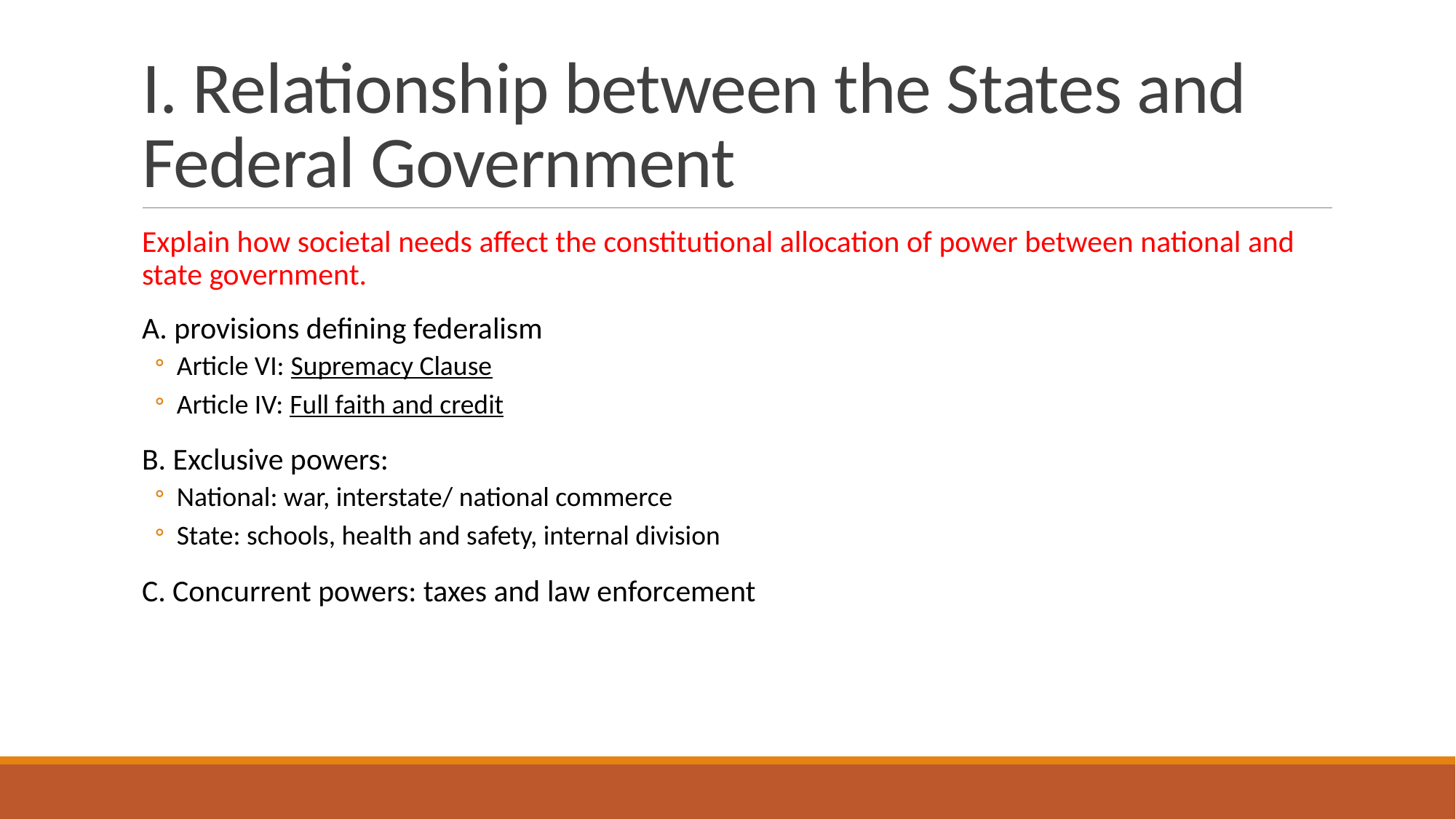

# I. Relationship between the States and Federal Government
Explain how societal needs affect the constitutional allocation of power between national and state government.
A. provisions defining federalism
Article VI: Supremacy Clause
Article IV: Full faith and credit
B. Exclusive powers:
National: war, interstate/ national commerce
State: schools, health and safety, internal division
C. Concurrent powers: taxes and law enforcement